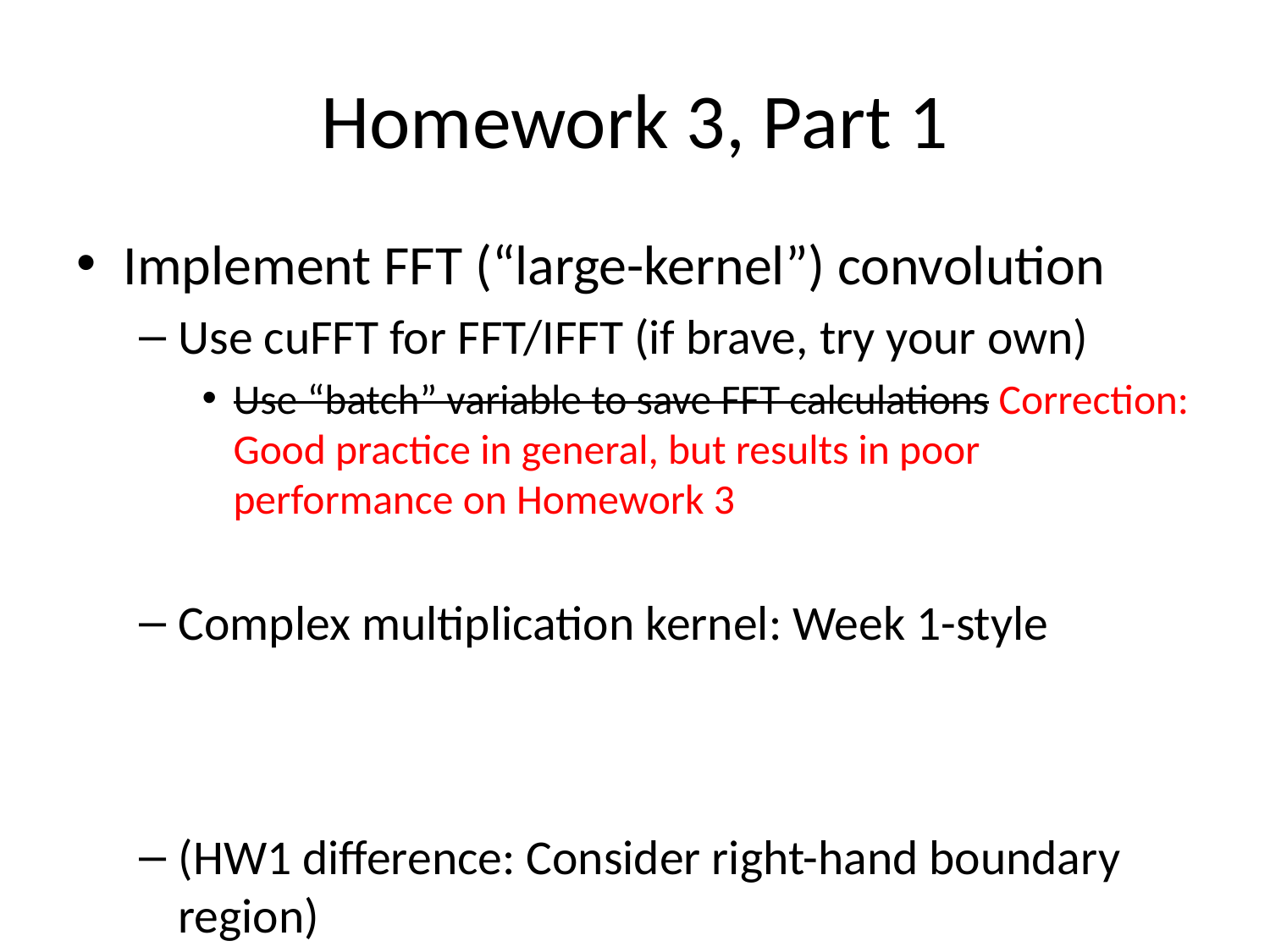

# Homework 3, Part 1
Implement FFT (“large-kernel”) convolution
Use cuFFT for FFT/IFFT (if brave, try your own)
Use “batch” variable to save FFT calculations Correction: Good practice in general, but results in poor performance on Homework 3

Complex multiplication kernel: Week 1-style

(HW1 difference: Consider right-hand boundary region)